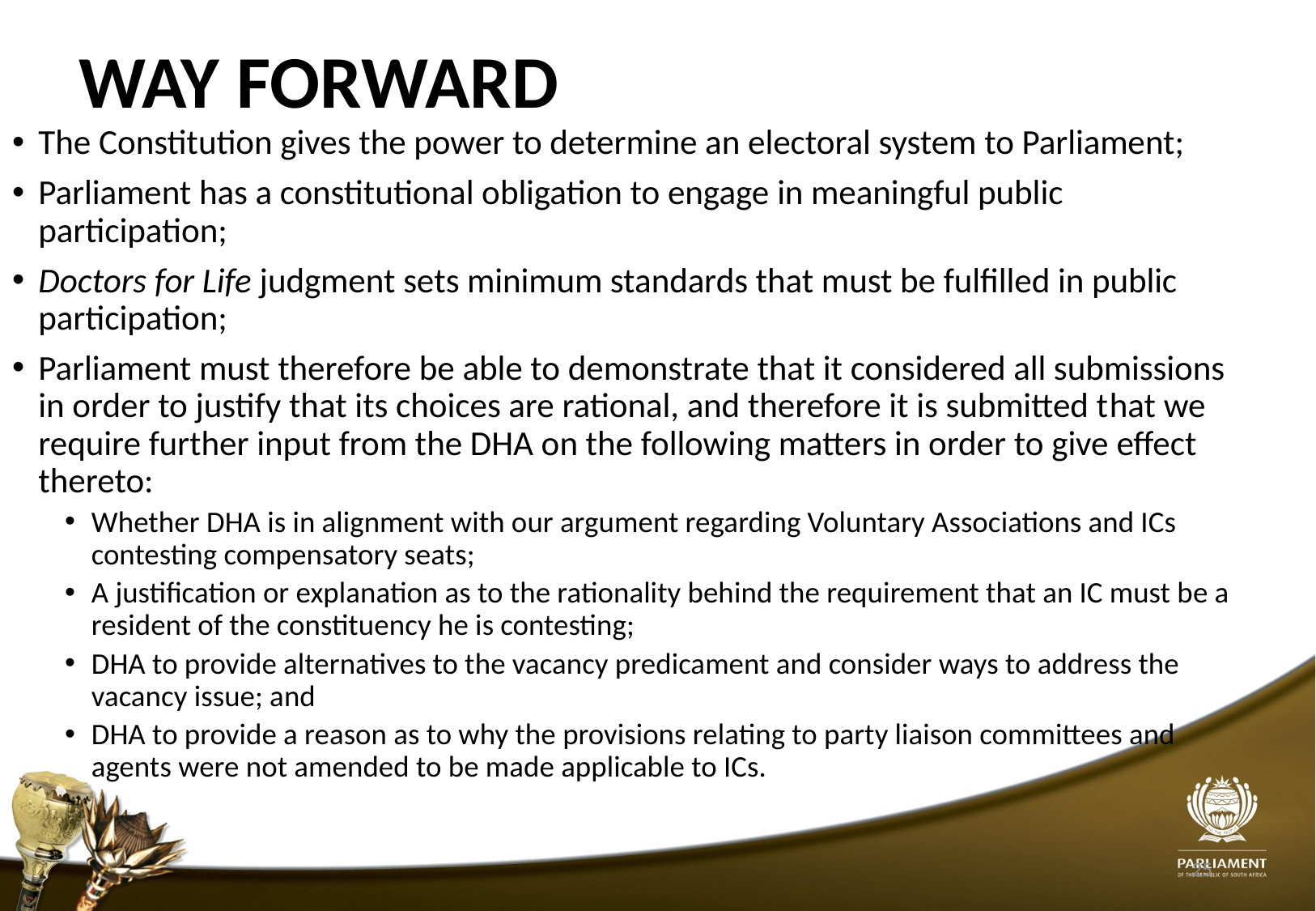

# WAY FORWARD
The Constitution gives the power to determine an electoral system to Parliament;
Parliament has a constitutional obligation to engage in meaningful public participation;
Doctors for Life judgment sets minimum standards that must be fulfilled in public participation;
Parliament must therefore be able to demonstrate that it considered all submissions in order to justify that its choices are rational, and therefore it is submitted that we require further input from the DHA on the following matters in order to give effect thereto:
Whether DHA is in alignment with our argument regarding Voluntary Associations and ICs contesting compensatory seats;
A justification or explanation as to the rationality behind the requirement that an IC must be a resident of the constituency he is contesting;
DHA to provide alternatives to the vacancy predicament and consider ways to address the vacancy issue; and
DHA to provide a reason as to why the provisions relating to party liaison committees and agents were not amended to be made applicable to ICs.
25